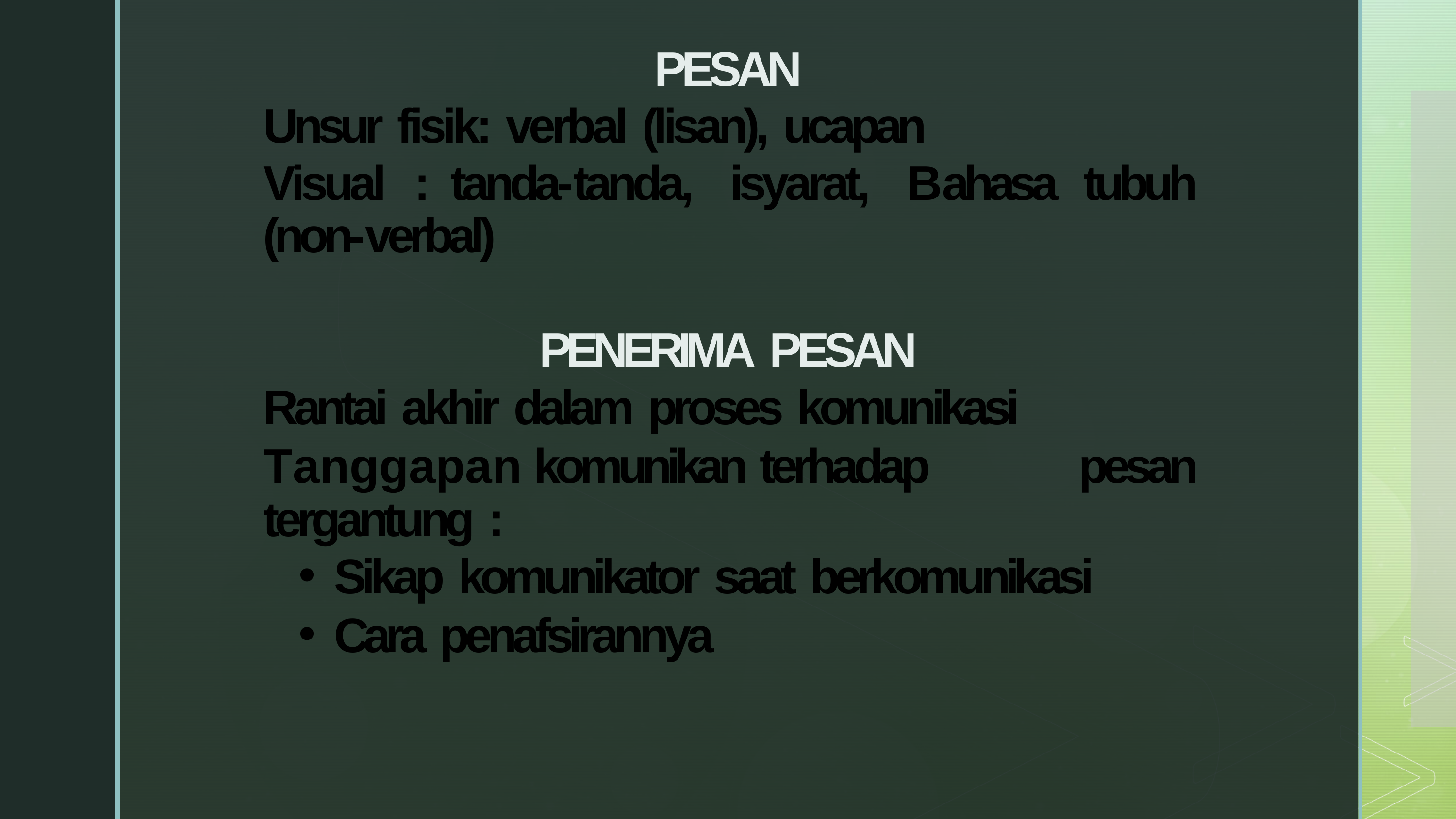

PESAN
Unsur fisik: verbal (lisan), ucapan
Visual	:	tanda-tanda, isyarat, Bahasa tubuh (non-verbal)
PENERIMA PESAN
Rantai akhir dalam proses komunikasi
Tanggapan komunikan terhadap	pesan tergantung :
Sikap komunikator saat berkomunikasi
Cara penafsirannya